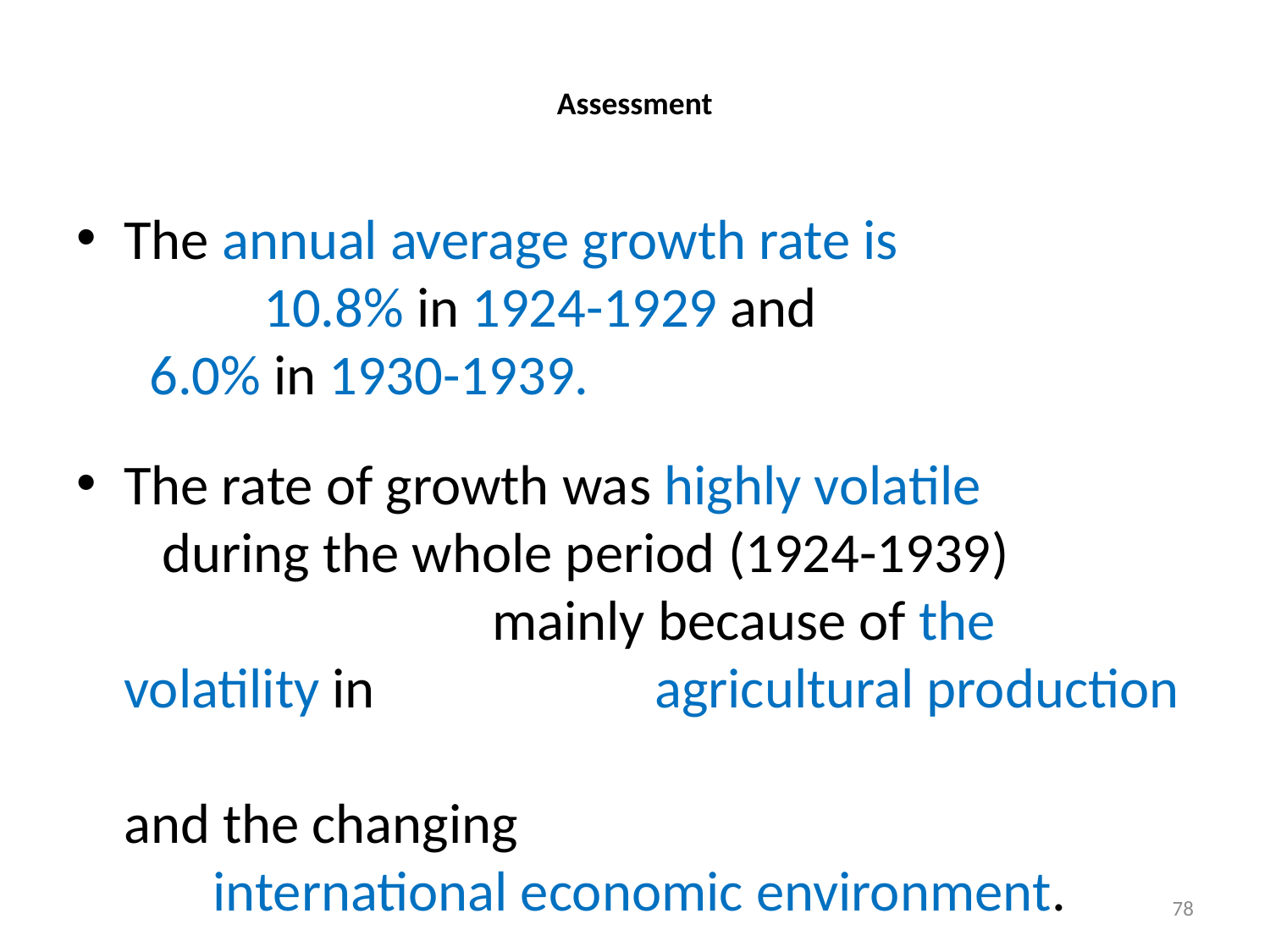

# Assessment
The annual average growth rate is                                   10.8% in 1924-1929 and                                6.0% in 1930-1939.
The rate of growth was highly volatile                    during the whole period (1924-1939)                                            mainly because of the volatility in                      agricultural production                                                                                and the changing                                                             international economic environment.

78